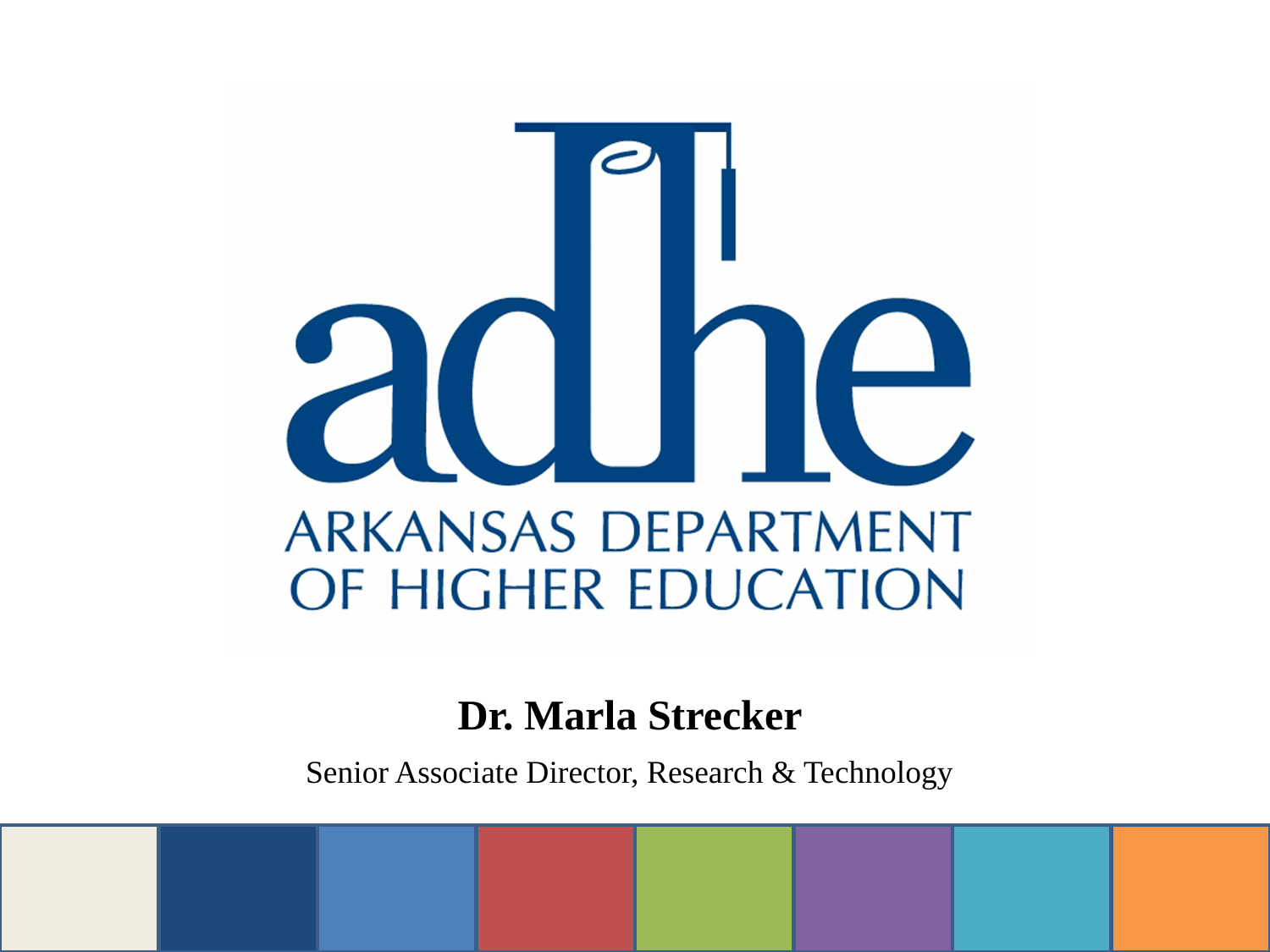

# Dr. Marla Strecker
Senior Associate Director, Research & Technology